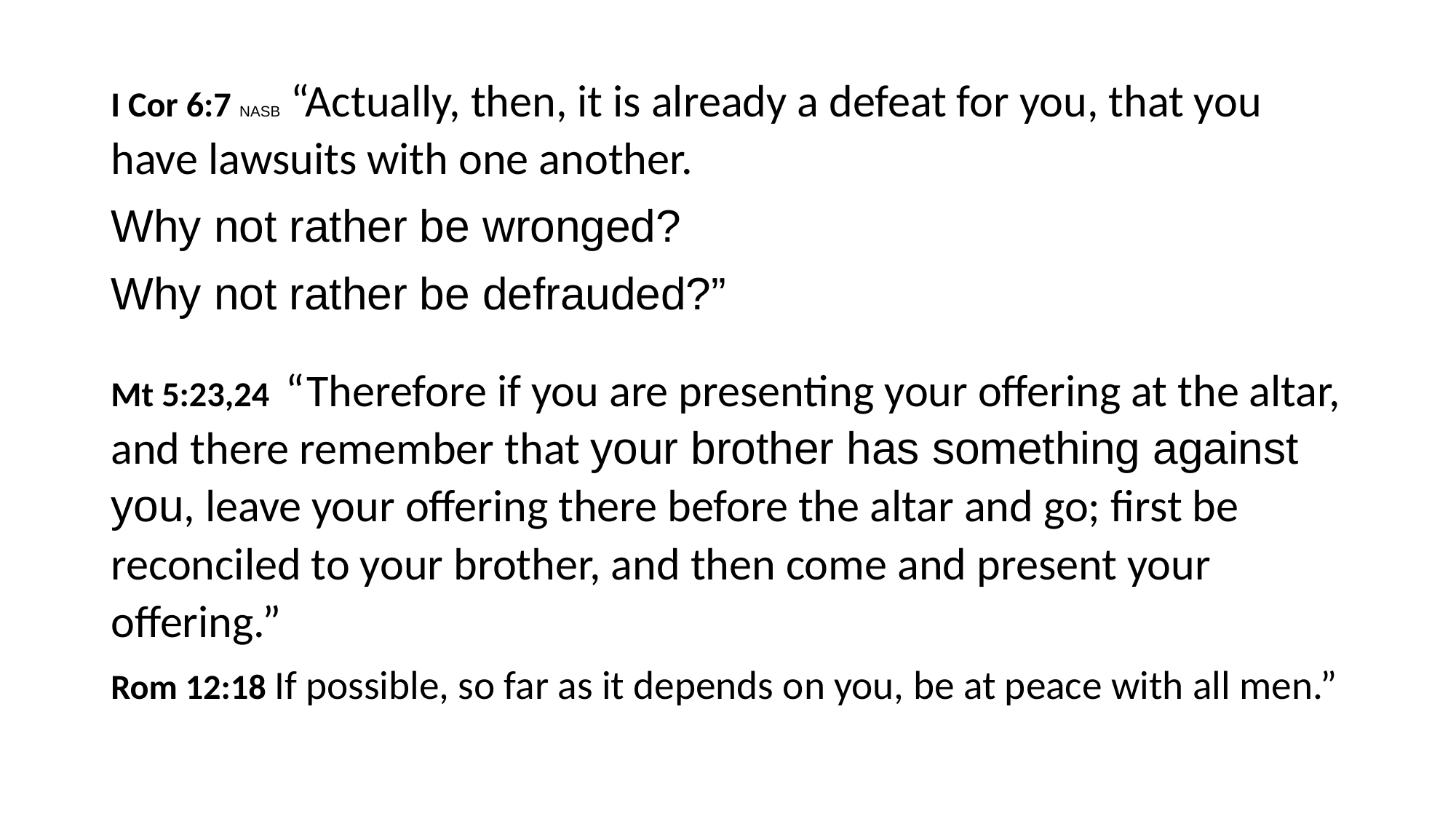

#
I Cor 6:7 NASB “Actually, then, it is already a defeat for you, that you have lawsuits with one another.
Why not rather be wronged?
Why not rather be defrauded?”

Mt 5:23,24  “Therefore if you are presenting your offering at the altar, and there remember that your brother has something against you, leave your offering there before the altar and go; first be reconciled to your brother, and then come and present your offering.”
Rom 12:18 If possible, so far as it depends on you, be at peace with all men.”